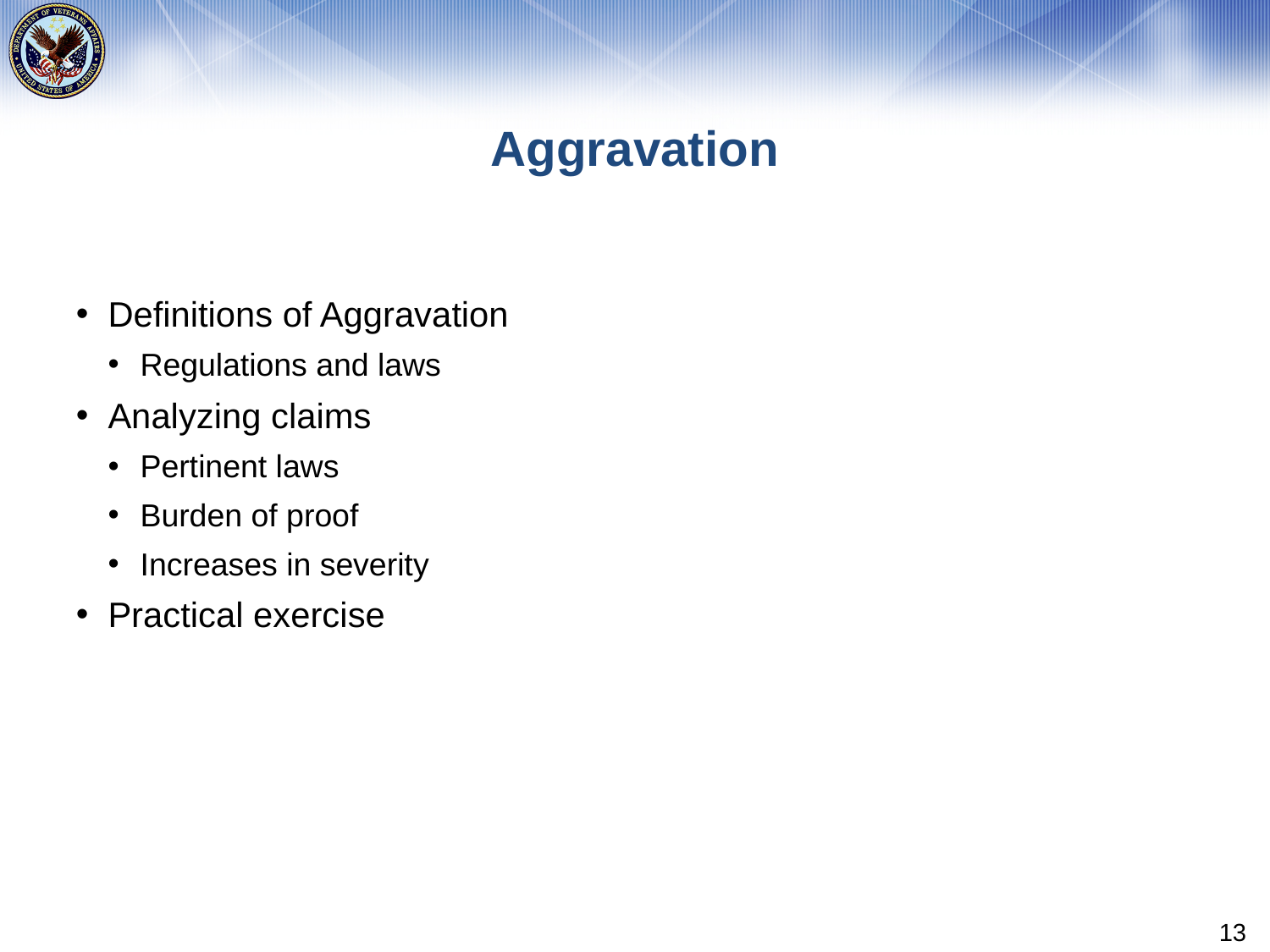

# Aggravation
Definitions of Aggravation
Regulations and laws
Analyzing claims
Pertinent laws
Burden of proof
Increases in severity
Practical exercise
13